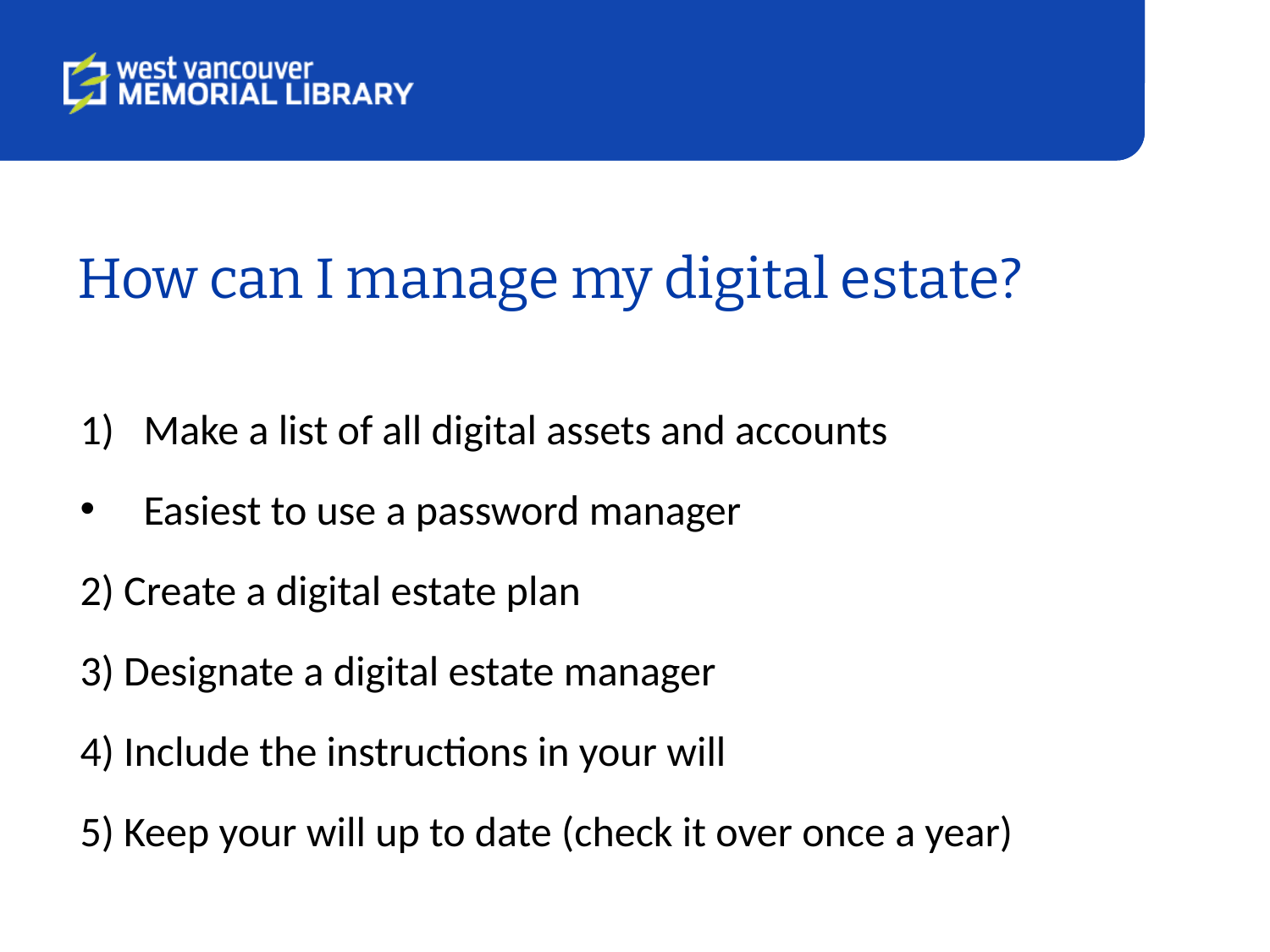

# How can I manage my digital estate?
Make a list of all digital assets and accounts
Easiest to use a password manager
2) Create a digital estate plan
3) Designate a digital estate manager
4) Include the instructions in your will
5) Keep your will up to date (check it over once a year)